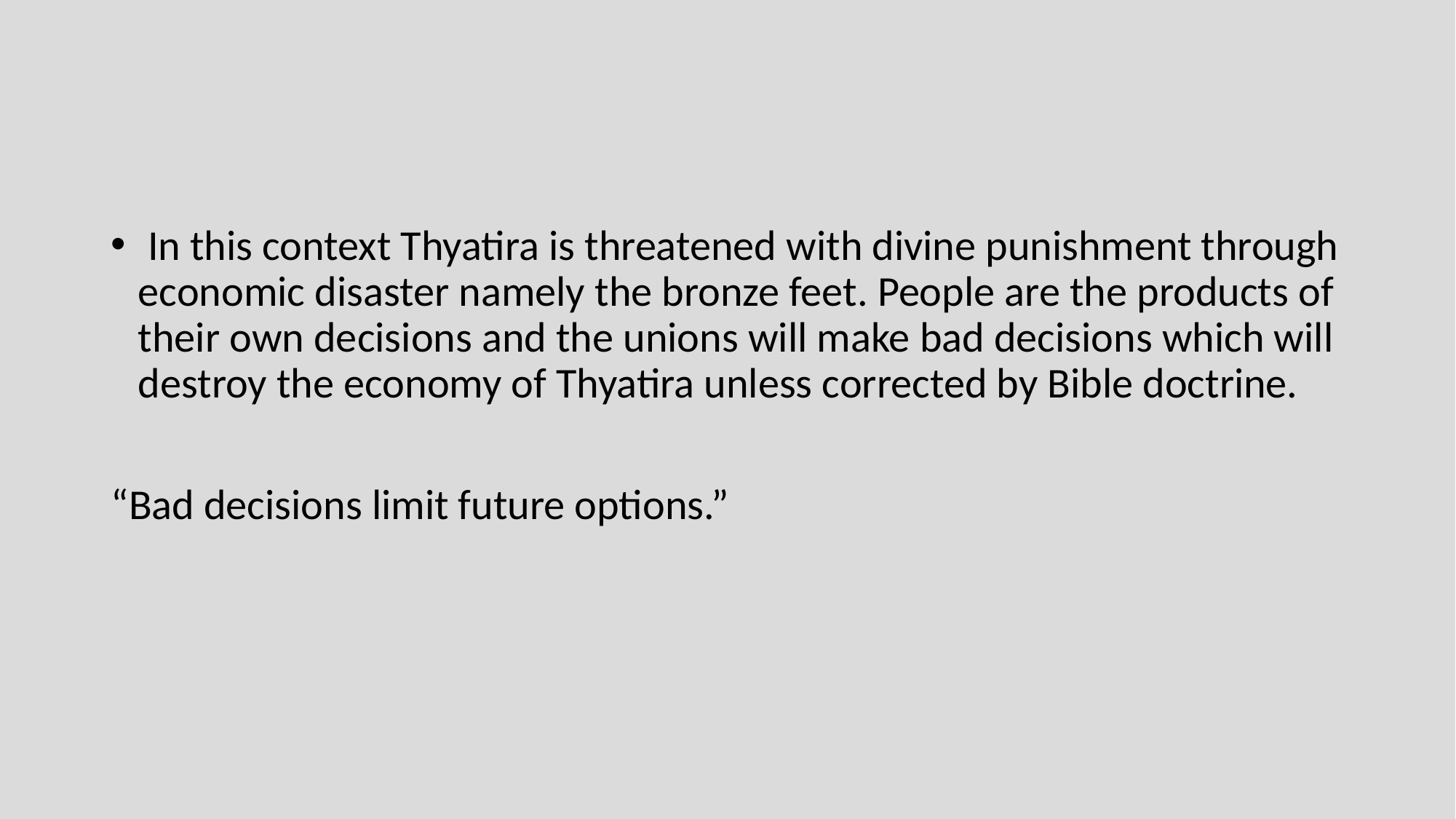

#
 In this context Thyatira is threatened with divine punishment through economic disaster namely the bronze feet. People are the products of their own decisions and the unions will make bad decisions which will destroy the economy of Thyatira unless corrected by Bible doctrine.

“Bad decisions limit future options.”